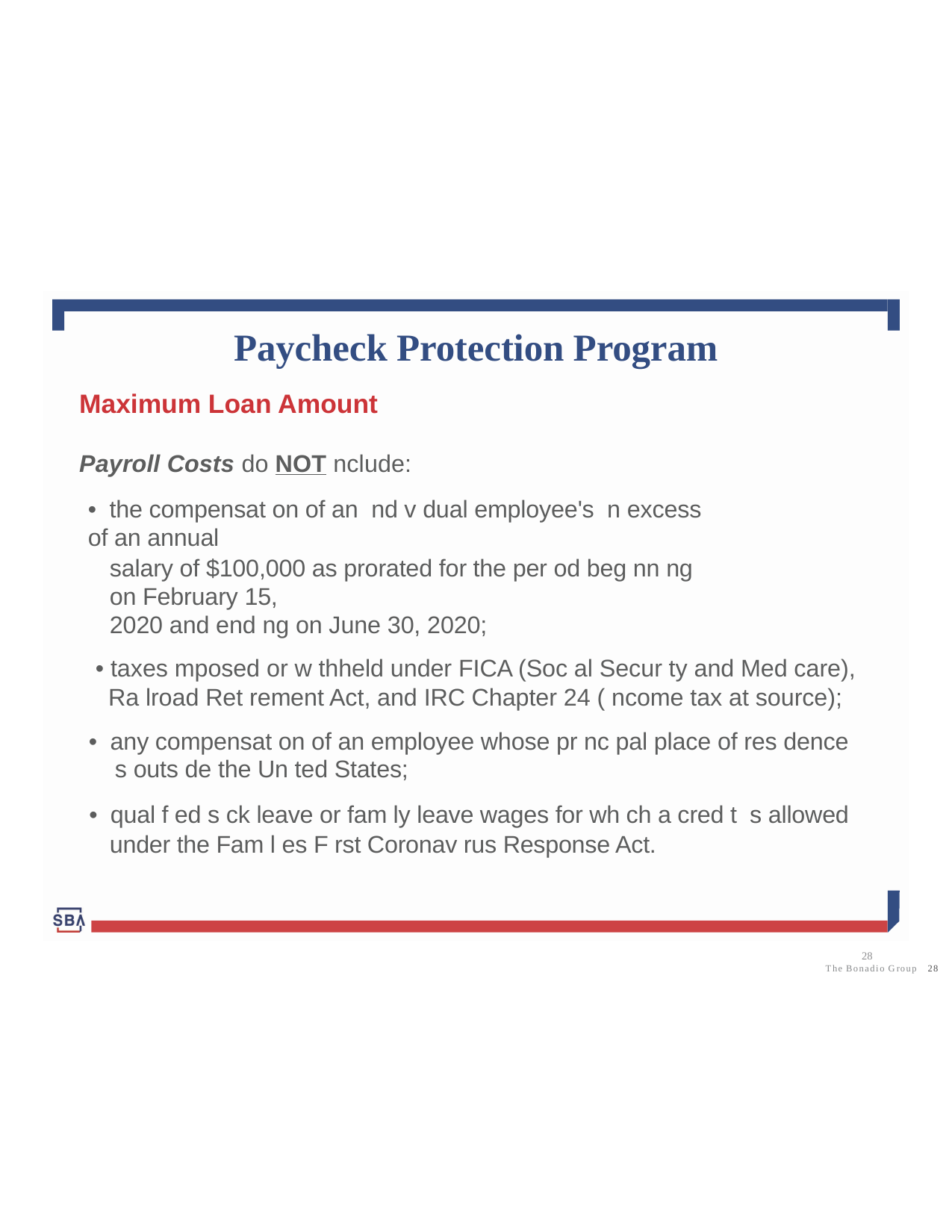

Paycheck Protection Program
Maximum Loan Amount
Payroll Costs do NOT nclude:
•  the compensat on of an  nd v dual employee's  n excess of an annual
salary of $100,000 as prorated for the per od beg nn ng on February 15,
2020 and end ng on June 30, 2020;
• taxes mposed or w thheld under FICA (Soc al Secur ty and Med care), Ra lroad Ret rement Act, and IRC Chapter 24 ( ncome tax at source);
•  any compensat on of an employee whose pr nc pal place of res dence
s outs de the Un ted States;
•  qual f ed s ck leave or fam ly leave wages for wh ch a cred t  s allowed
under the Fam l es F rst Coronav rus Response Act.
28

The Bonadio Group   28